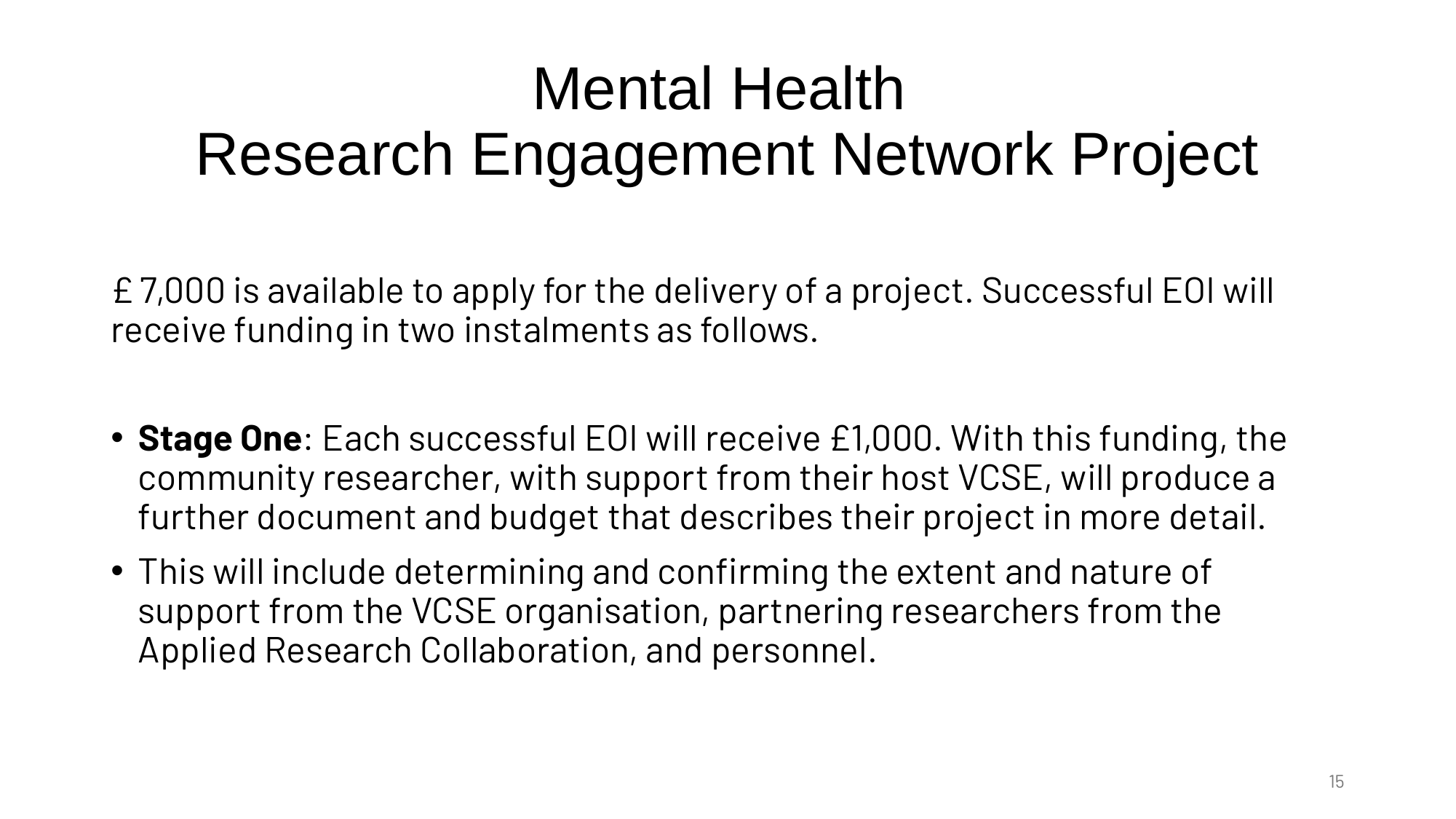

# Mental Health Research Engagement Network Project

£ 7,000 is available to apply for the delivery of a project. Successful EOI will receive funding in two instalments as follows.

Stage One: Each successful EOI will receive £1,000. With this funding, the community researcher, with support from their host VCSE, will produce a further document and budget that describes their project in more detail.
This will include determining and confirming the extent and nature of support from the VCSE organisation, partnering researchers from the Applied Research Collaboration, and personnel.

15